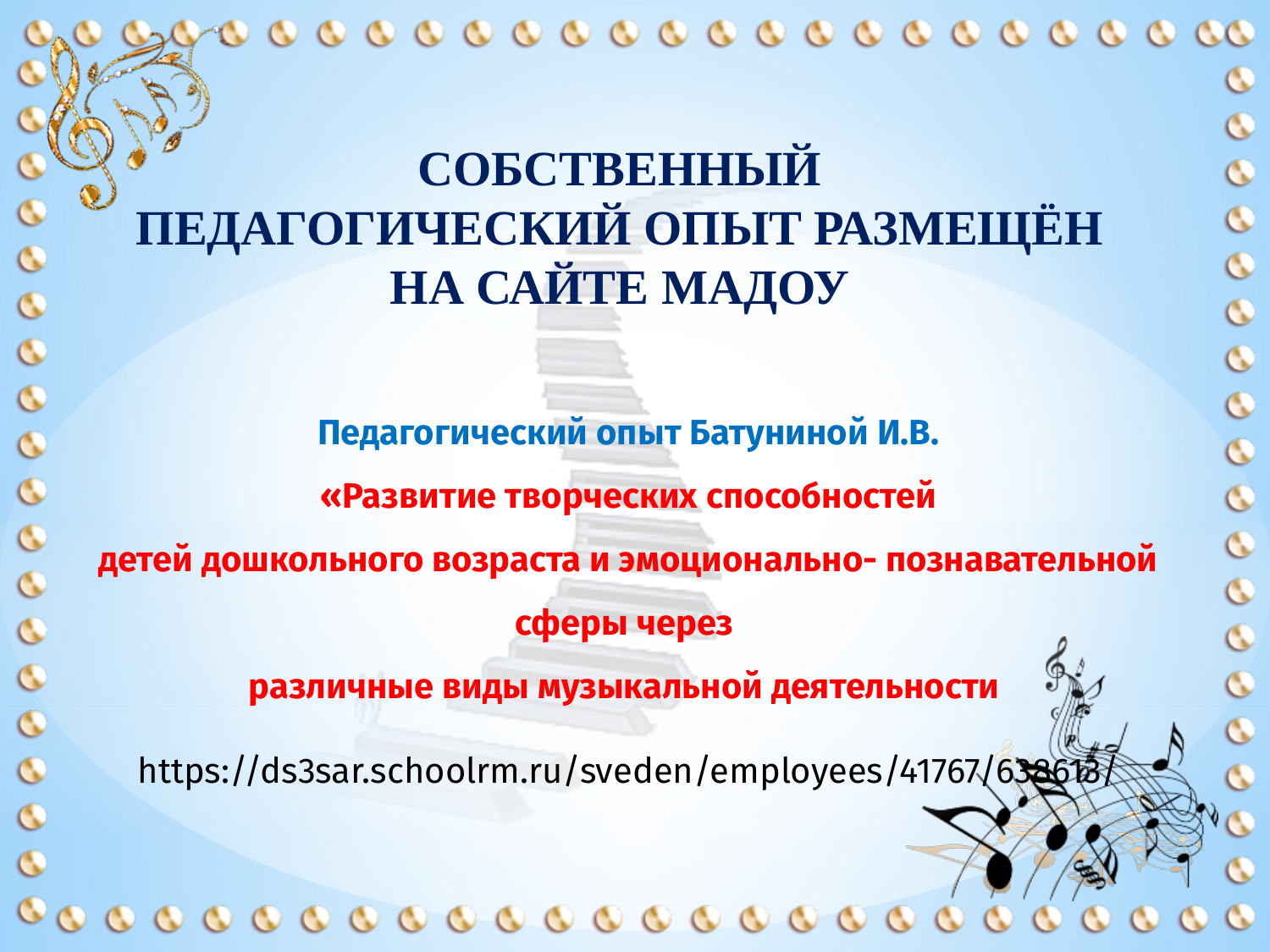

СОБСТВЕННЫЙ
ПЕДАГОГИЧЕСКИЙ ОПЫТ РАЗМЕЩЁН НА САЙТЕ МАДОУ
Педагогический опыт Батуниной И.В.
 «Развитие творческих способностей
детей дошкольного возраста и эмоционально- познавательной сферы через
различные виды музыкальной деятельности

https://ds3sar.schoolrm.ru/sveden/employees/41767/638613/